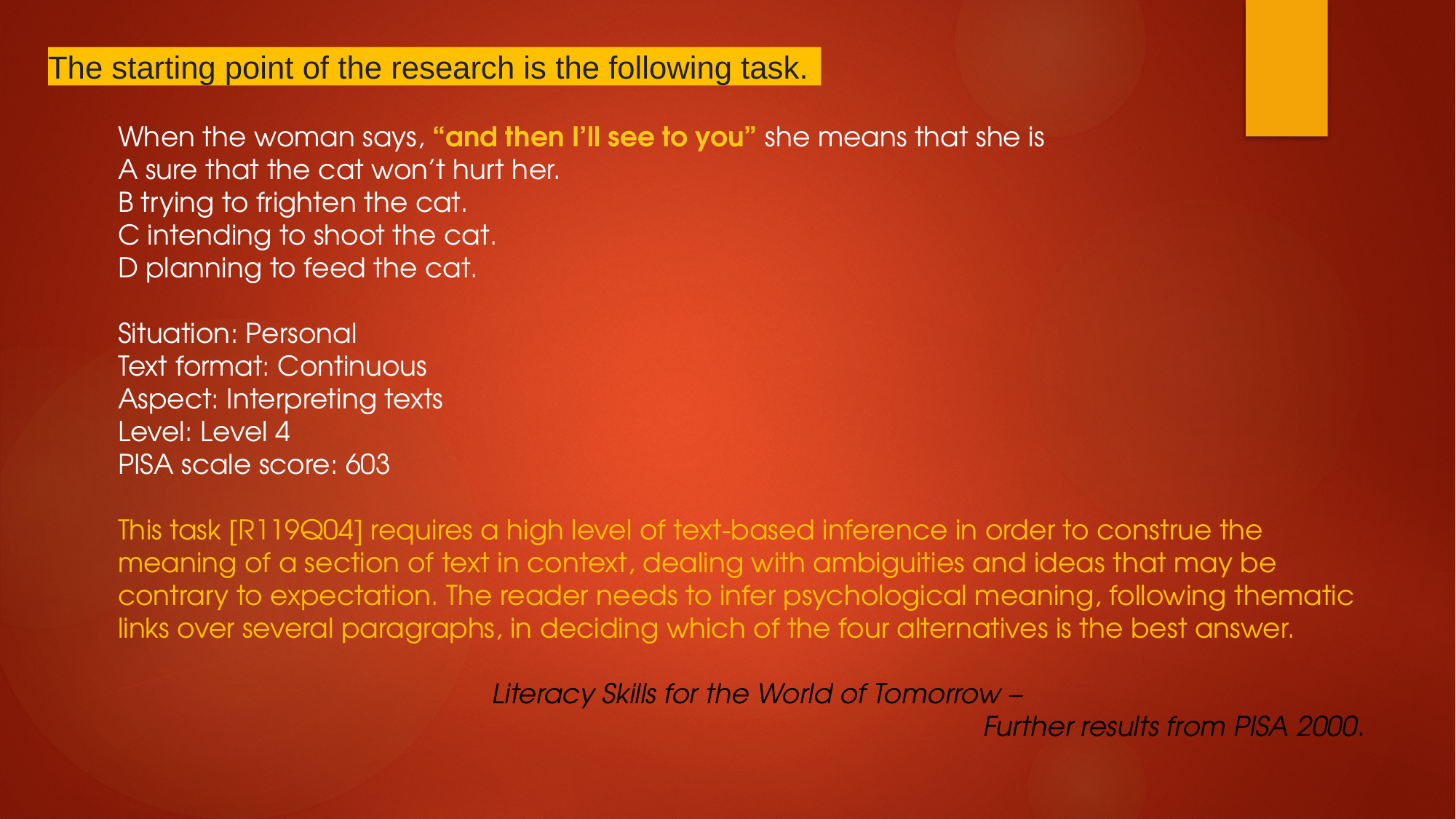

The starting point of the research is the following task.
When the woman says, “and then I’ll see to you” she means that she is
A sure that the cat won’t hurt her.
B trying to frighten the cat.
C intending to shoot the cat.
D planning to feed the cat.

Situation: Personal
Text format: Continuous
Aspect: Interpreting texts
Level: Level 4
PISA scale score: 603

This task [R119Q04] requires a high level of text-based inference in order to construe the meaning of a section of text in context, dealing with ambiguities and ideas that may be contrary to expectation. The reader needs to infer psychological meaning, following thematic links over several paragraphs, in deciding which of the four alternatives is the best answer.

			Literacy Skills for the World of Tomorrow – 				Further results from PISA 2000.